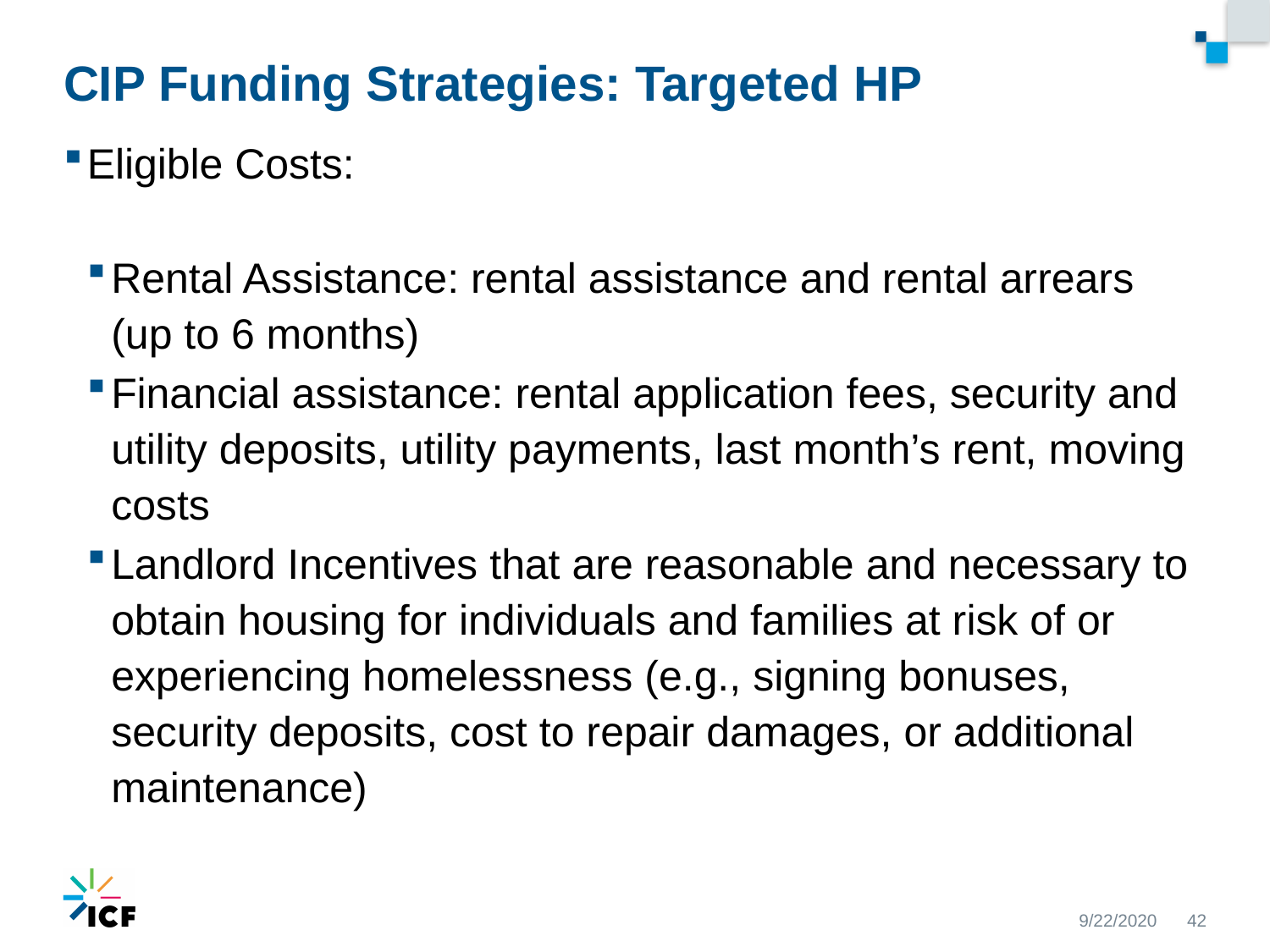

# CIP Funding Strategies: Targeted HP
Eligible Costs:
Rental Assistance: rental assistance and rental arrears (up to 6 months)
Financial assistance: rental application fees, security and utility deposits, utility payments, last month’s rent, moving costs
Landlord Incentives that are reasonable and necessary to obtain housing for individuals and families at risk of or experiencing homelessness (e.g., signing bonuses, security deposits, cost to repair damages, or additional maintenance)
9/22/2020
42